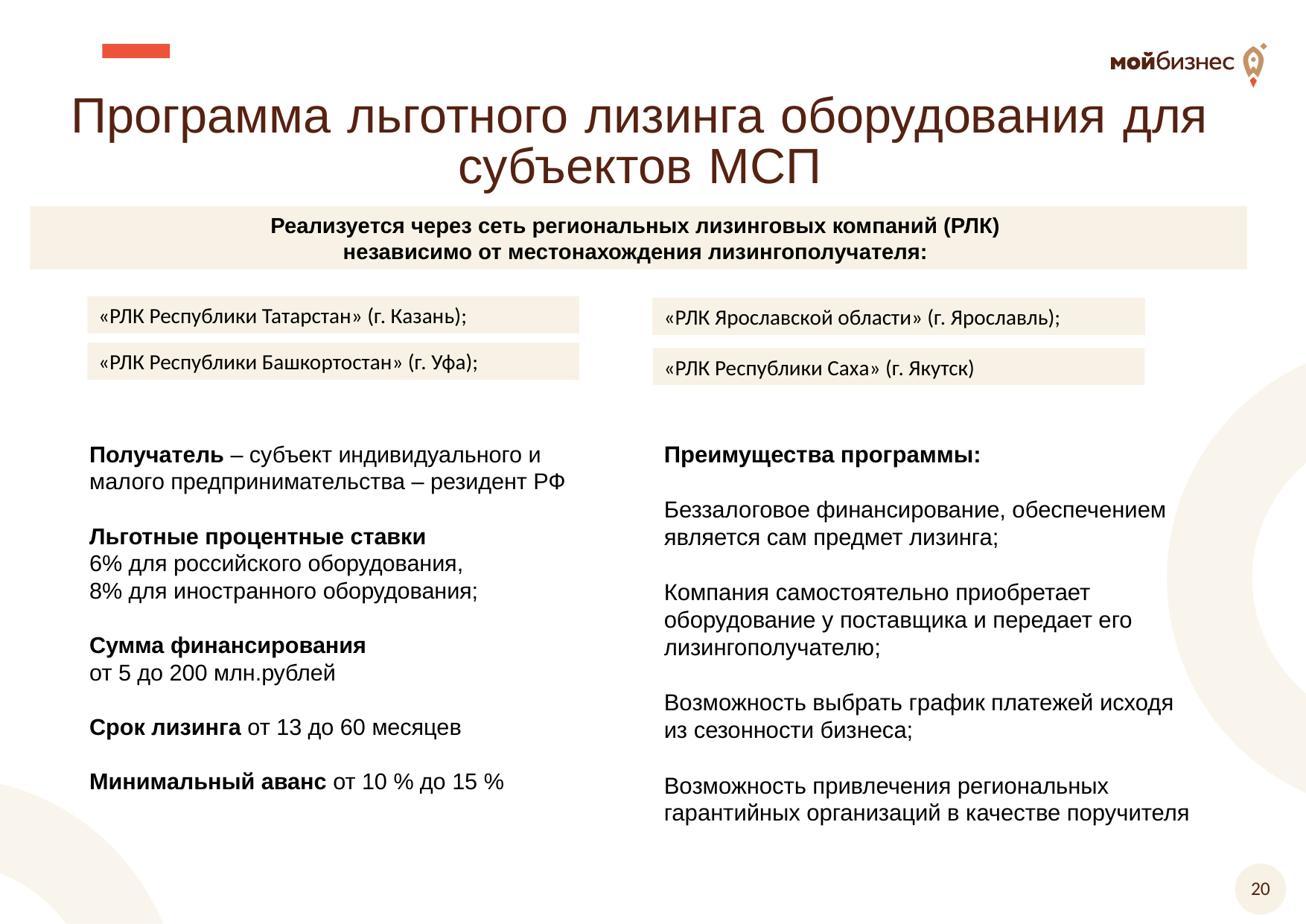

Программа льготного лизинга оборудования для субъектов МСП
АО «»
Реализуется через сеть региональных лизинговых компаний (РЛК)
независимо от местонахождения лизингополучателя:
«РЛК Республики Татарстан» (г. Казань);
«РЛК Ярославской области» (г. Ярославль);
«РЛК Республики Башкортостан» (г. Уфа);
«РЛК Республики Саха» (г. Якутск)

Получатель – субъект индивидуального и малого предпринимательства – резидент РФ

Льготные процентные ставки
6% для российского оборудования,
8% для иностранного оборудования;

Сумма финансирования
от 5 до 200 млн.рублей

Срок лизинга от 13 до 60 месяцев

Минимальный аванс от 10 % до 15 %

Преимущества программы:

Беззалоговое финансирование, обеспечением является сам предмет лизинга;

Компания самостоятельно приобретает оборудование у поставщика и передает его лизингополучателю;

Возможность выбрать график платежей исходя из сезонности бизнеса;

Возможность привлечения региональных гарантийных организаций в качестве поручителя